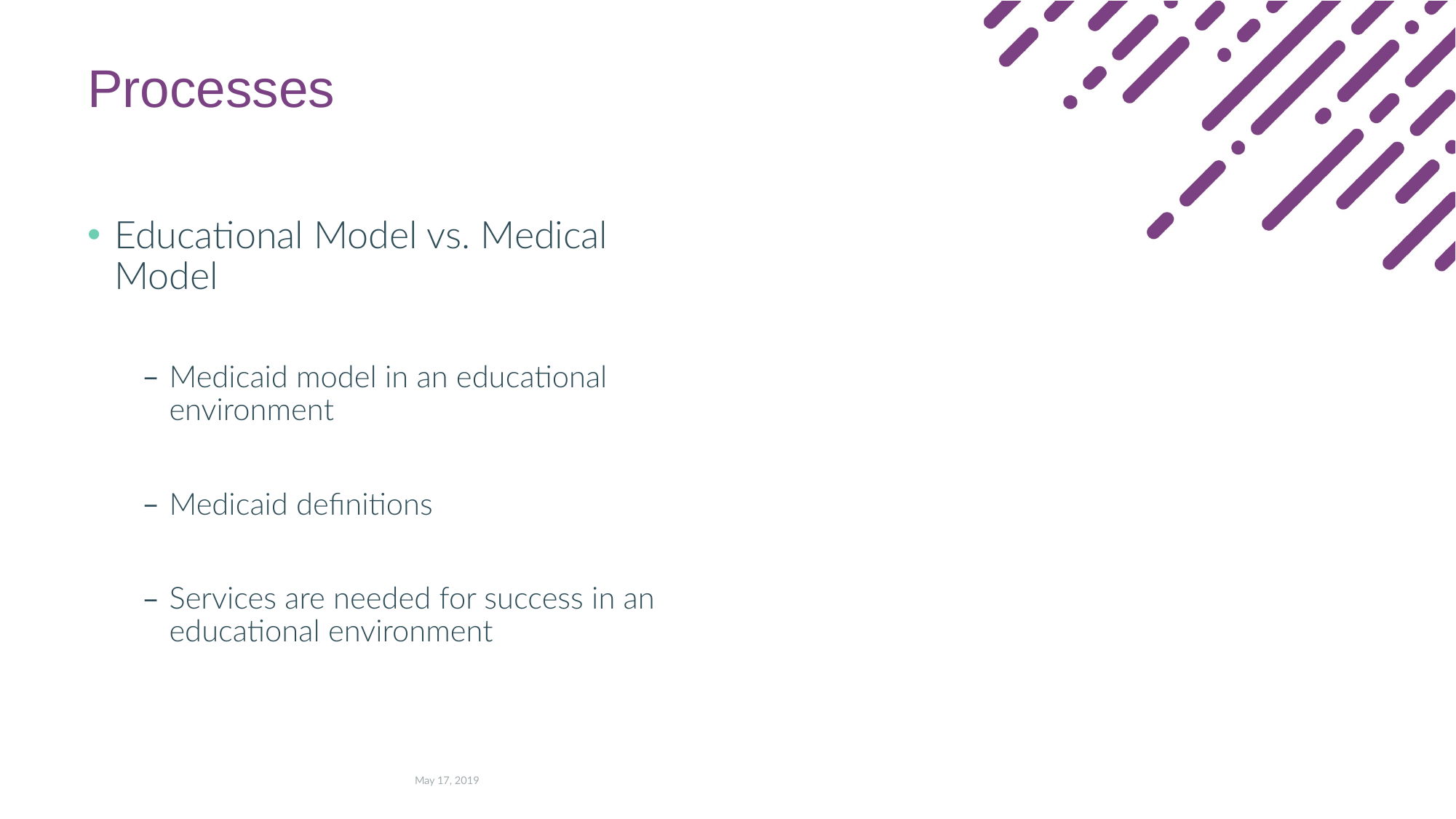

# Processes
Educational Model vs. Medical Model

Medicaid model in an educational environment

Medicaid definitions

Services are needed for success in an educational environment
May 17, 2019
9